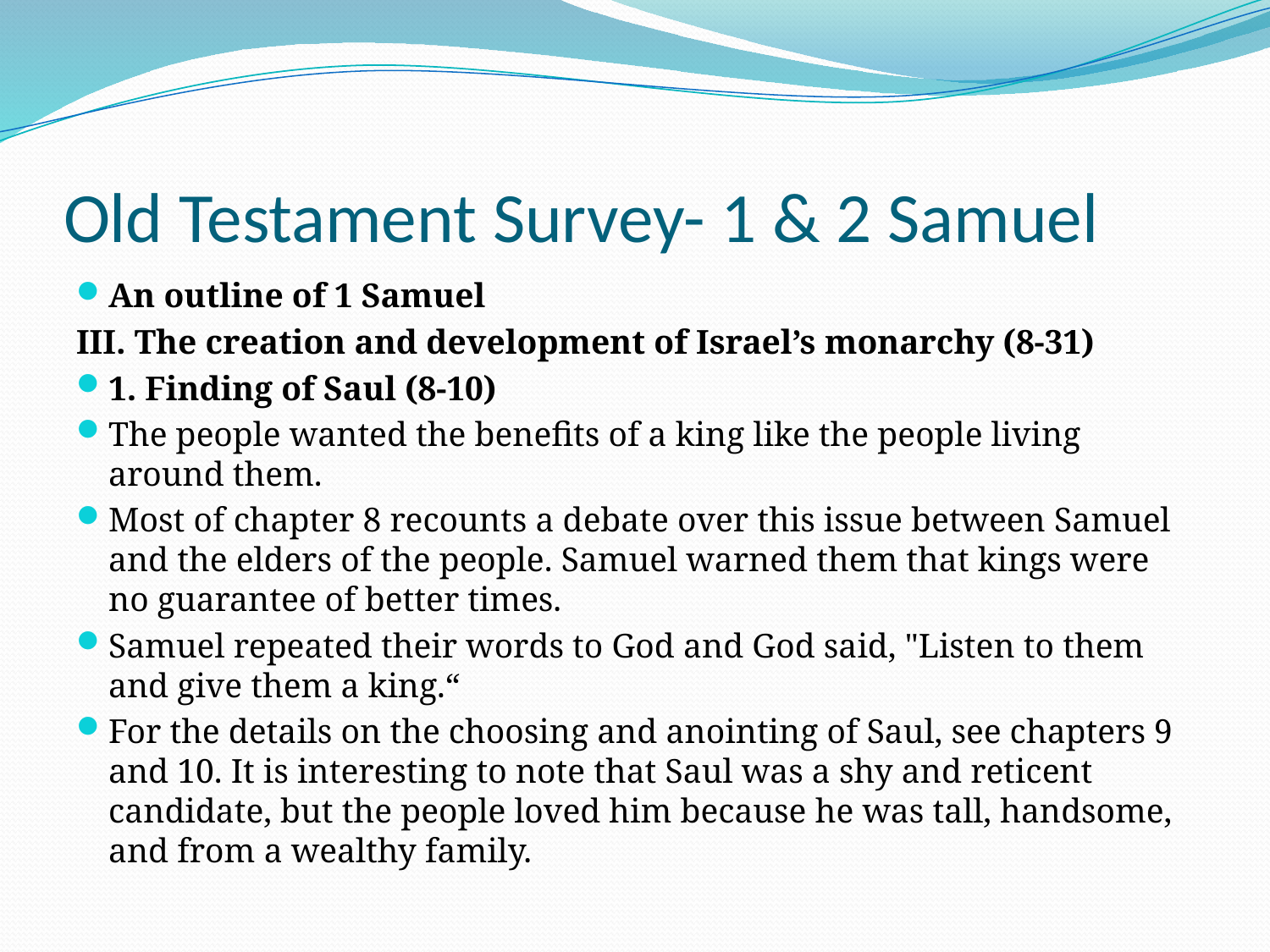

# Old Testament Survey- 1 & 2 Samuel
An outline of 1 Samuel
III. The creation and development of Israel’s monarchy (8-31)
1. Finding of Saul (8-10)
The people wanted the benefits of a king like the people living around them.
Most of chapter 8 recounts a debate over this issue between Samuel and the elders of the people. Samuel warned them that kings were no guarantee of better times.
Samuel repeated their words to God and God said, "Listen to them and give them a king.“
For the details on the choosing and anointing of Saul, see chapters 9 and 10. It is interesting to note that Saul was a shy and reticent candidate, but the people loved him because he was tall, handsome, and from a wealthy family.